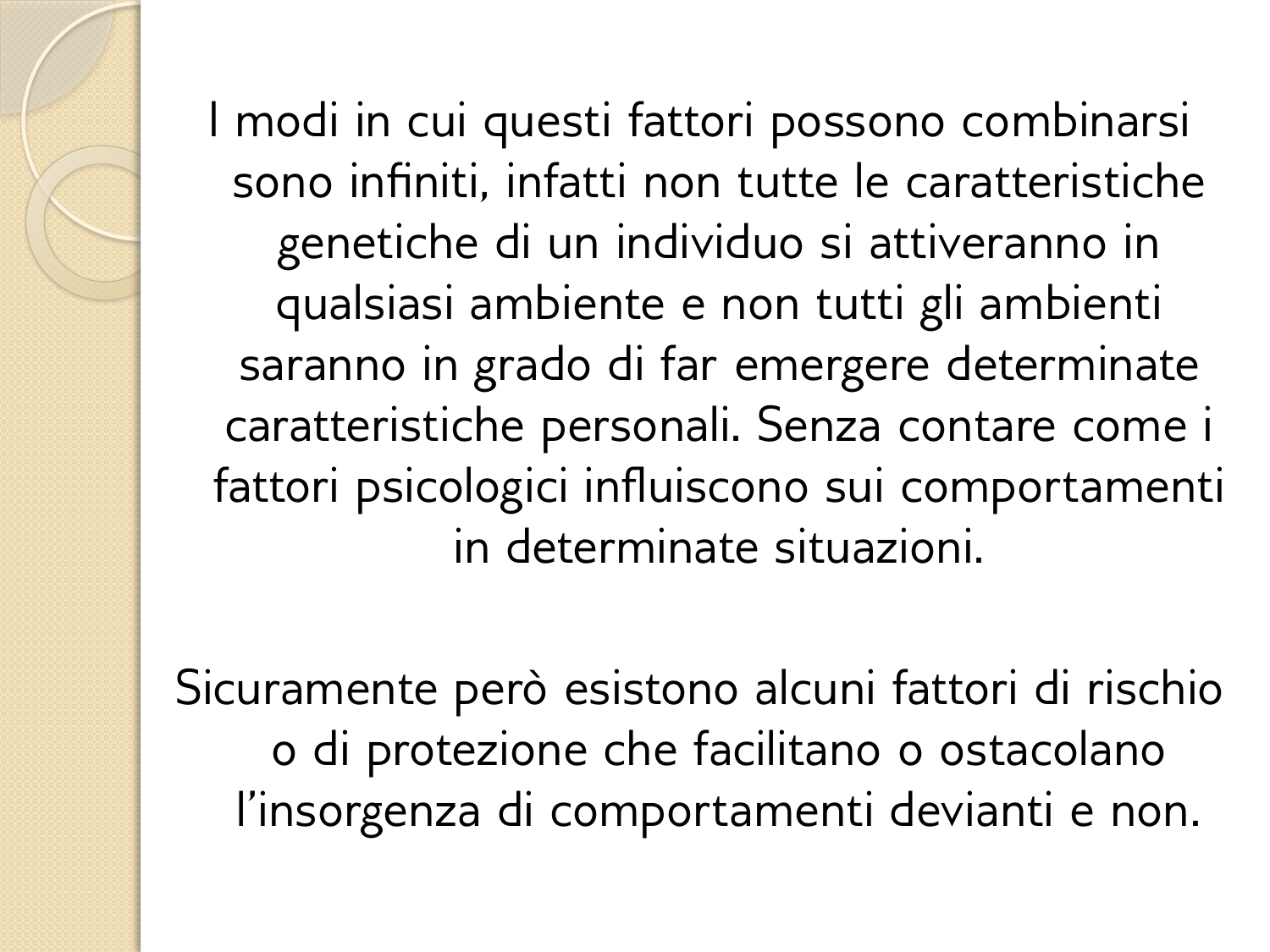

I modi in cui questi fattori possono combinarsi sono infiniti, infatti non tutte le caratteristiche genetiche di un individuo si attiveranno in qualsiasi ambiente e non tutti gli ambienti saranno in grado di far emergere determinate caratteristiche personali. Senza contare come i fattori psicologici influiscono sui comportamenti in determinate situazioni.

Sicuramente però esistono alcuni fattori di rischio o di protezione che facilitano o ostacolano l’insorgenza di comportamenti devianti e non.